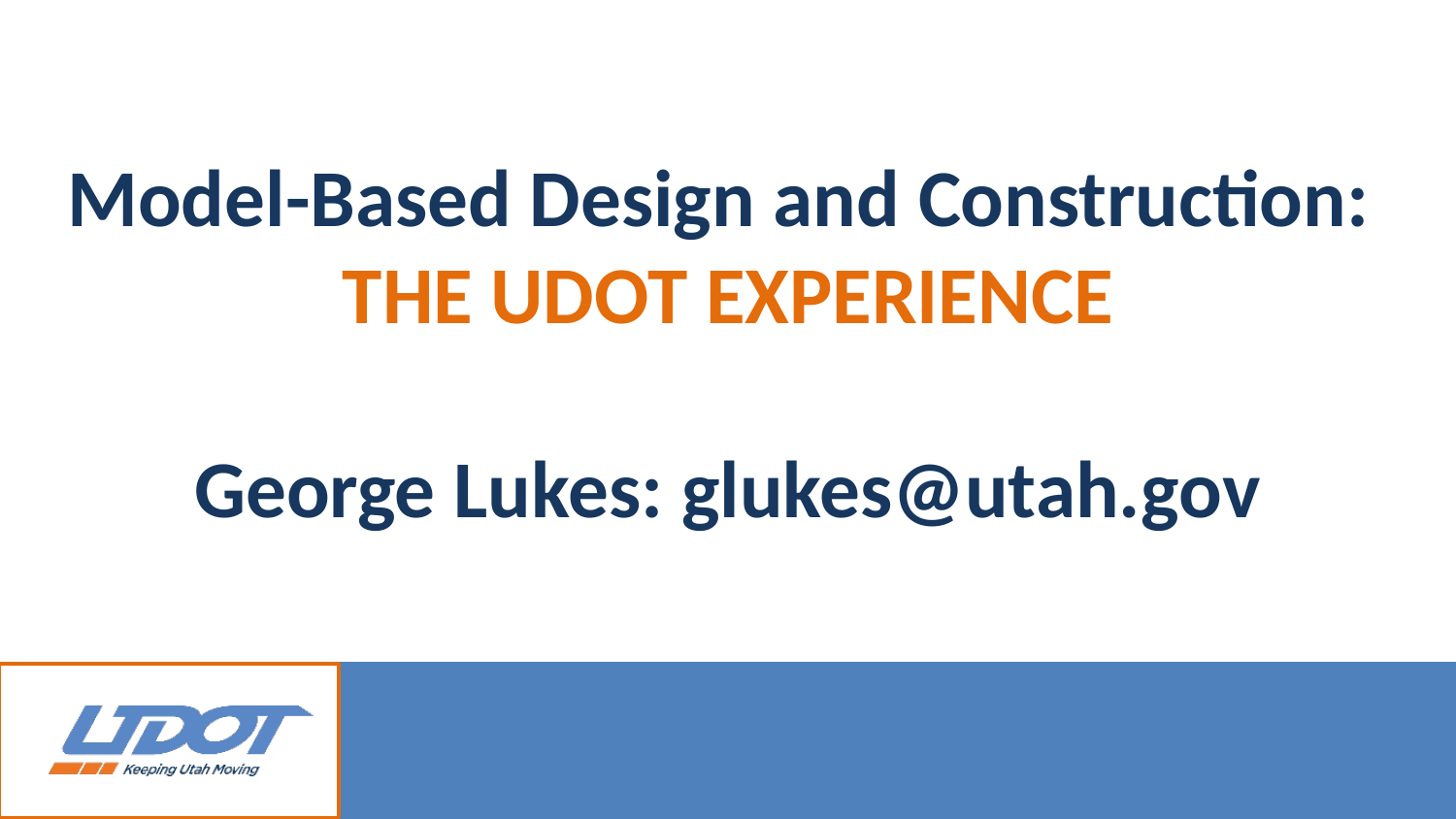

Model-Based Design and Construction:
the UDOT Experience

George Lukes: glukes@utah.gov